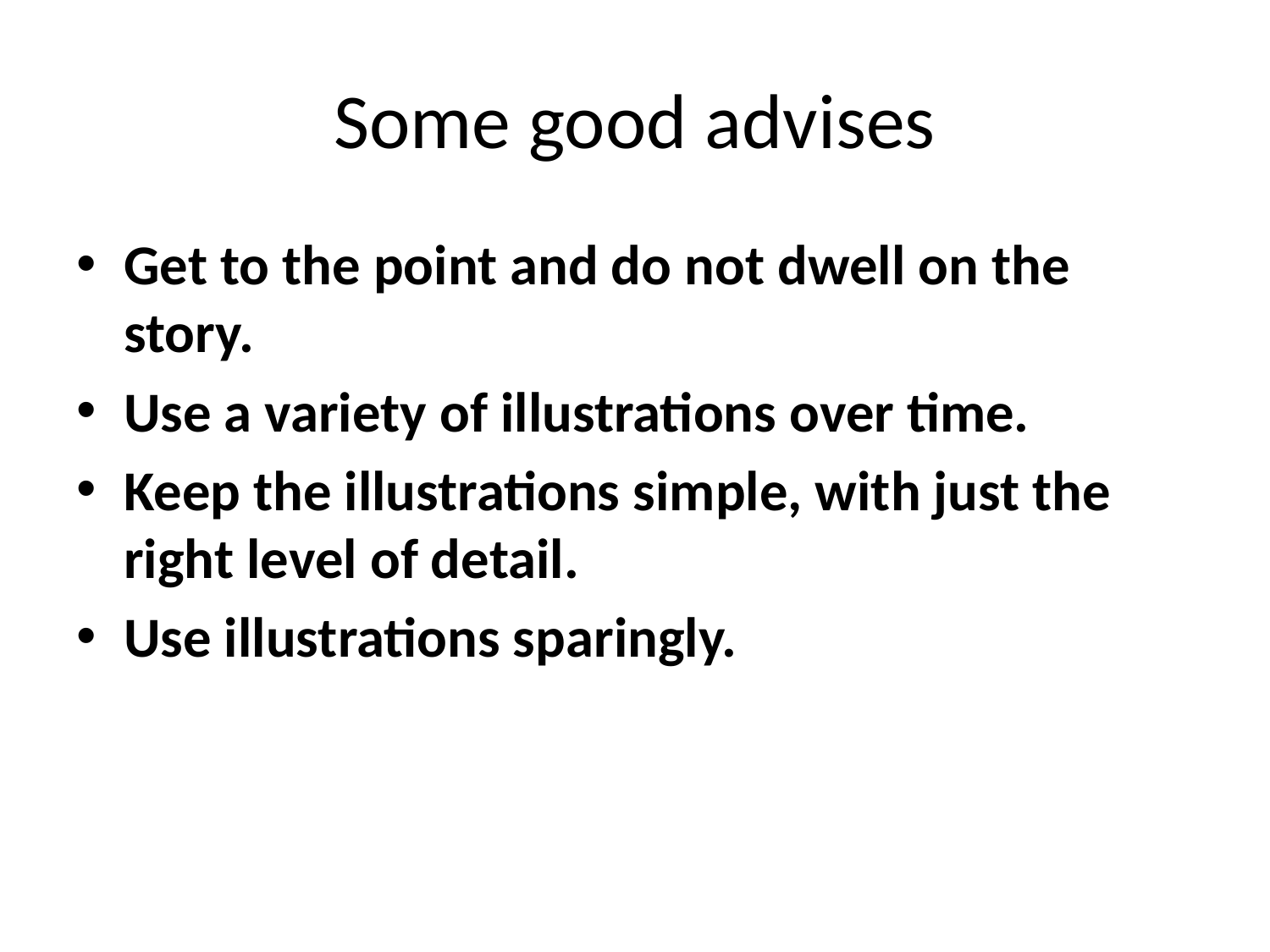

# Some good advises
Get to the point and do not dwell on the story.
Use a variety of illustrations over time.
Keep the illustrations simple, with just the right level of detail.
Use illustrations sparingly.